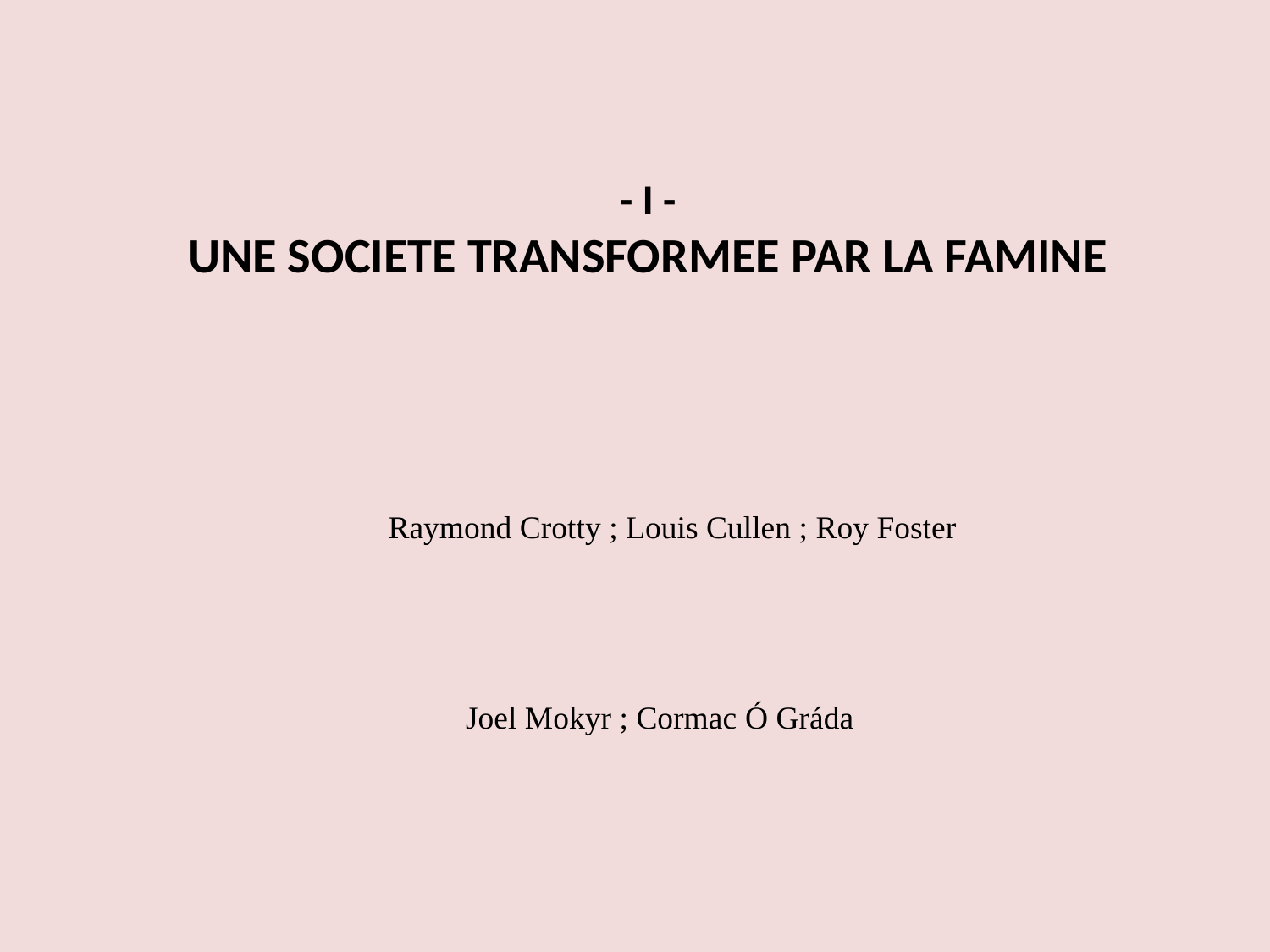

- I -
UNE SOCIETE TRANSFORMEE PAR LA FAMINE
Raymond Crotty ; Louis Cullen ; Roy Foster
Joel Mokyr ; Cormac Ó Gráda